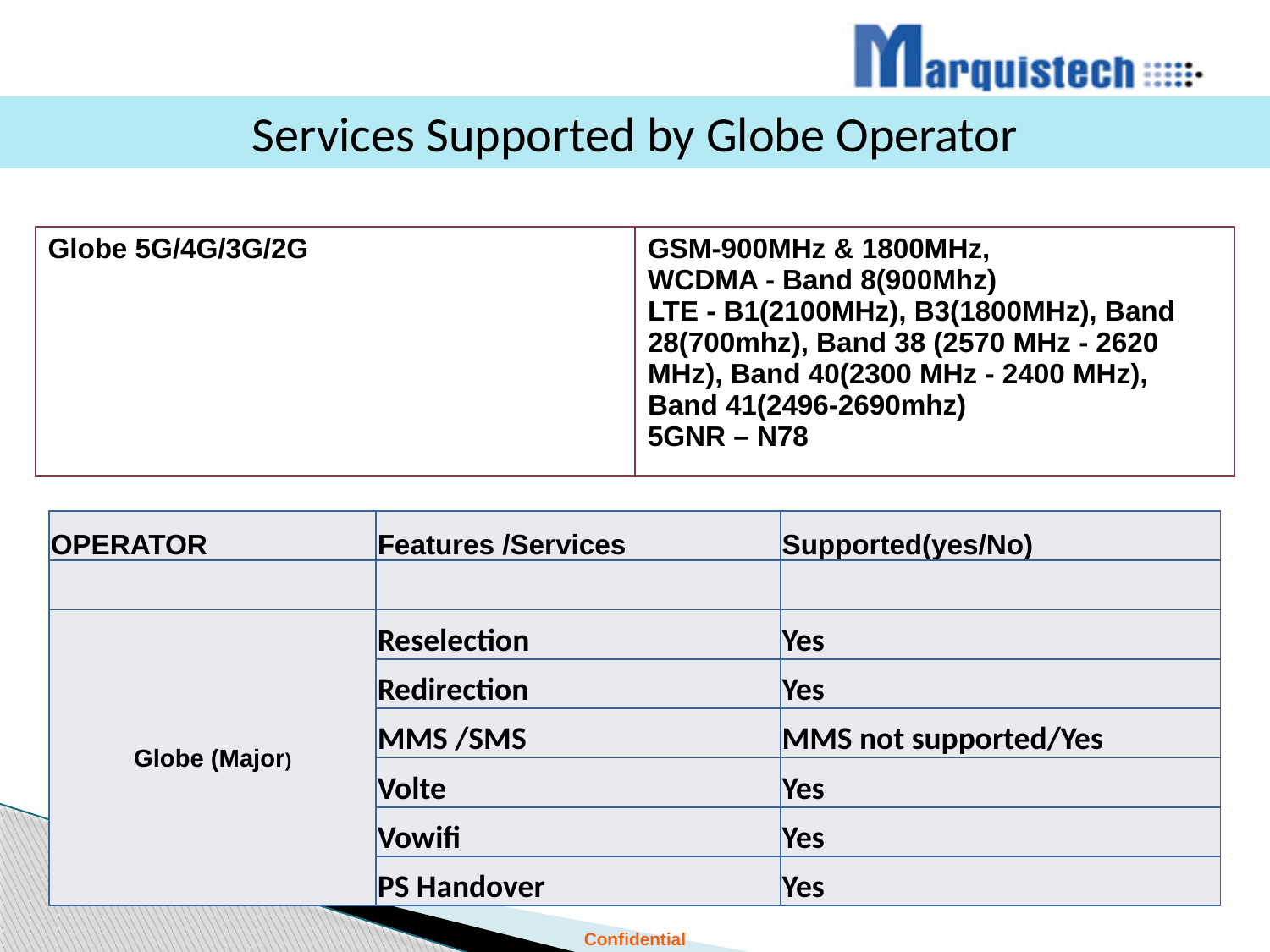

Services Supported by Globe Operator

| Globe 5G/4G/3G/2G | GSM-900MHz & 1800MHz, WCDMA - Band 8(900Mhz) LTE - B1(2100MHz), B3(1800MHz), Band 28(700mhz), Band 38 (2570 MHz - 2620 MHz), Band 40(2300 MHz - 2400 MHz), Band 41(2496-2690mhz) 5GNR – N78 |
| --- | --- |
| OPERATOR | Features /Services | Supported(yes/No) |
| --- | --- | --- |
|  |  |  |
| Globe (Major) | Reselection | Yes |
|  | Redirection | Yes |
|  | MMS /SMS | MMS not supported/Yes |
|  | Volte | Yes |
|  | Vowifi | Yes |
|  | PS Handover | Yes |